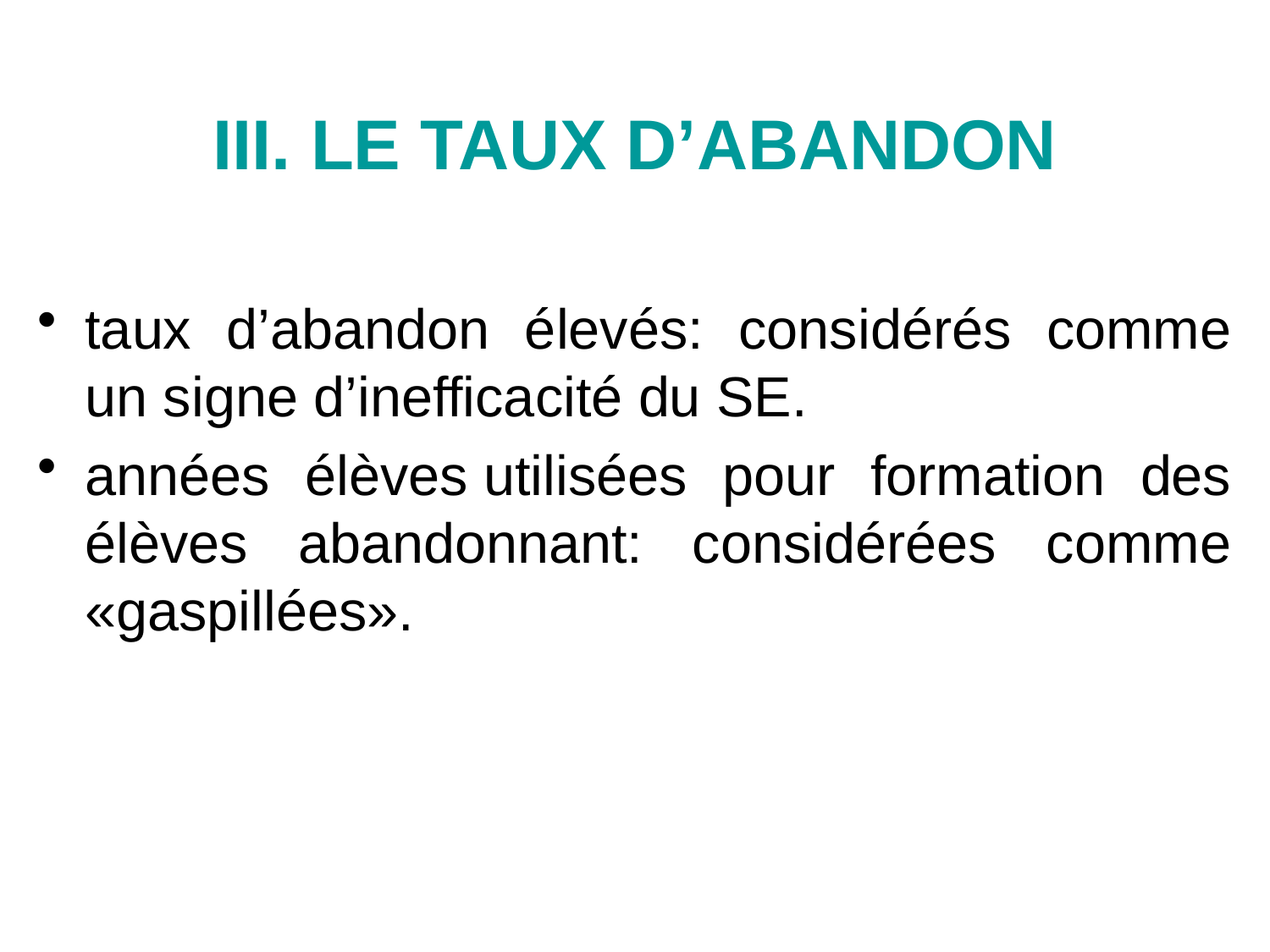

III. LE TAUX D’ABANDON
taux d’abandon élevés: considérés comme un signe d’inefficacité du SE.
années élèves utilisées pour formation des élèves abandonnant: considérées comme «gaspillées».